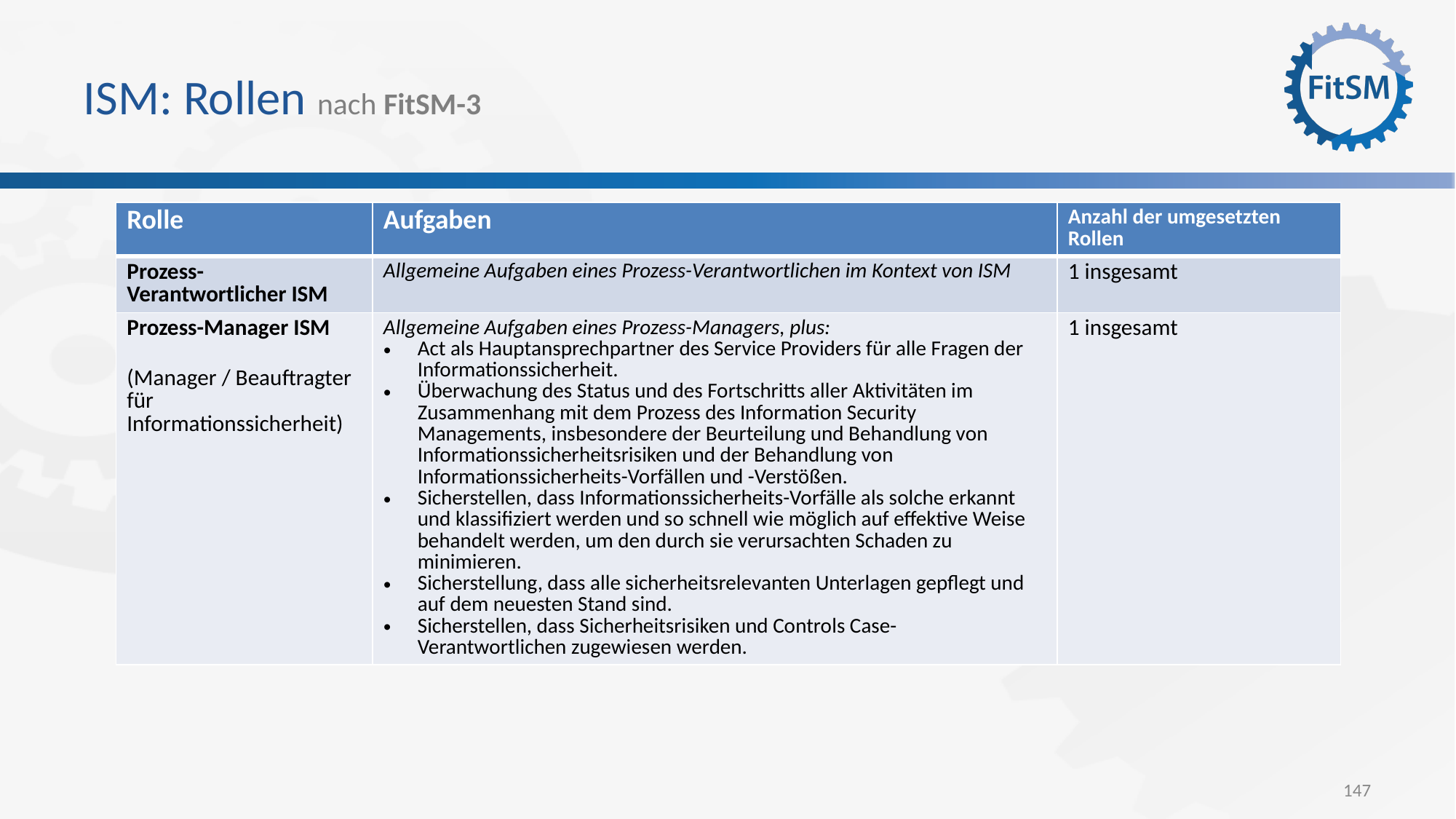

# ISM: Rollen nach FitSM-3
| Rolle | Aufgaben | Anzahl der umgesetzten Rollen |
| --- | --- | --- |
| Prozess-Verantwortlicher ISM | Allgemeine Aufgaben eines Prozess-Verantwortlichen im Kontext von ISM | 1 insgesamt |
| Prozess-Manager ISM (Manager / Beauftragter für Informationssicherheit) | Allgemeine Aufgaben eines Prozess-Managers, plus: Act als Hauptansprechpartner des Service Providers für alle Fragen der Informationssicherheit. Überwachung des Status und des Fortschritts aller Aktivitäten im Zusammenhang mit dem Prozess des Information Security Managements, insbesondere der Beurteilung und Behandlung von Informationssicherheitsrisiken und der Behandlung von Informationssicherheits-Vorfällen und -Verstößen. Sicherstellen, dass Informationssicherheits-Vorfälle als solche erkannt und klassifiziert werden und so schnell wie möglich auf effektive Weise behandelt werden, um den durch sie verursachten Schaden zu minimieren. Sicherstellung, dass alle sicherheitsrelevanten Unterlagen gepflegt und auf dem neuesten Stand sind. Sicherstellen, dass Sicherheitsrisiken und Controls Case-Verantwortlichen zugewiesen werden. | 1 insgesamt |
147